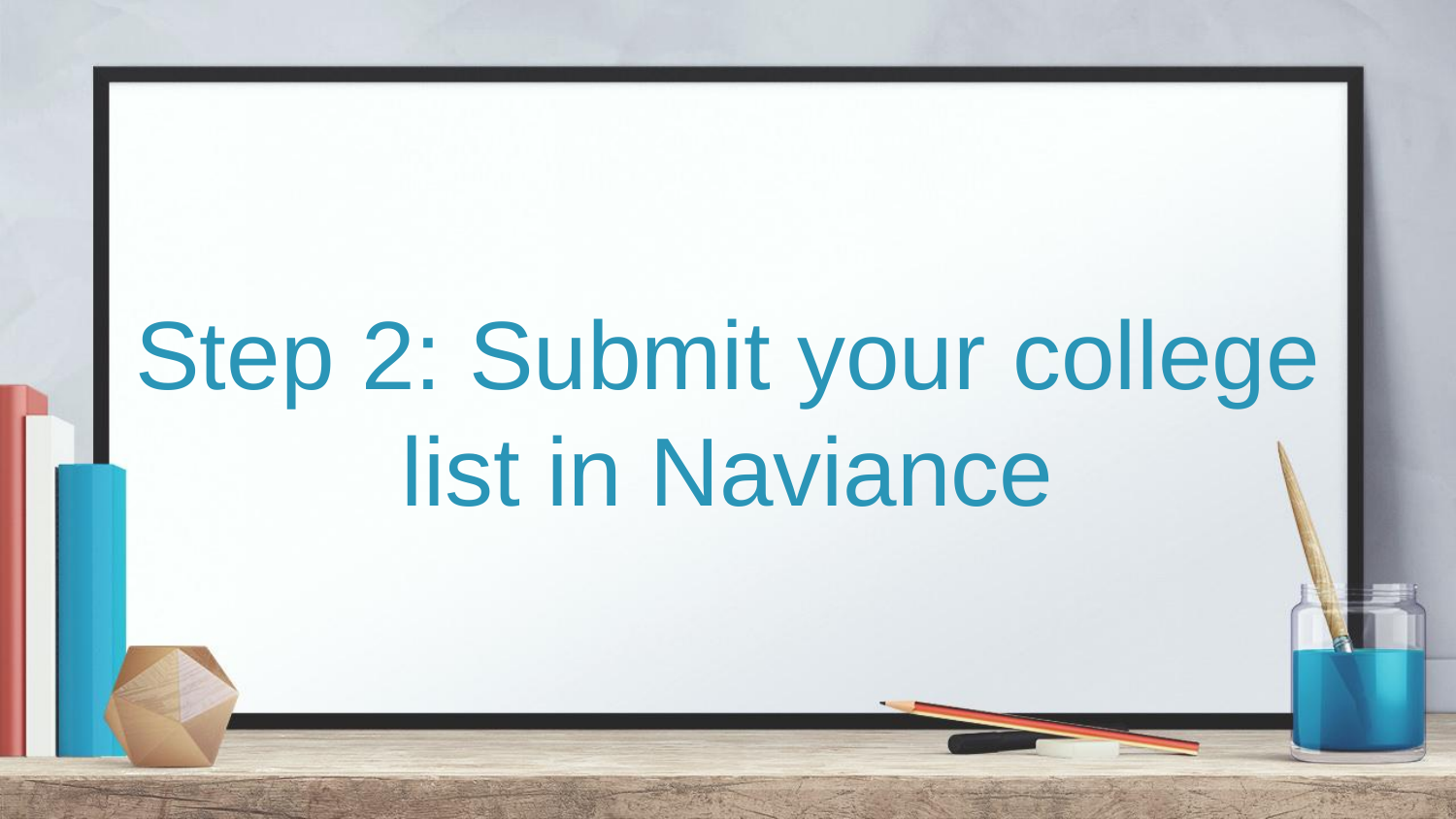

# Step 2: Submit your college list in Naviance